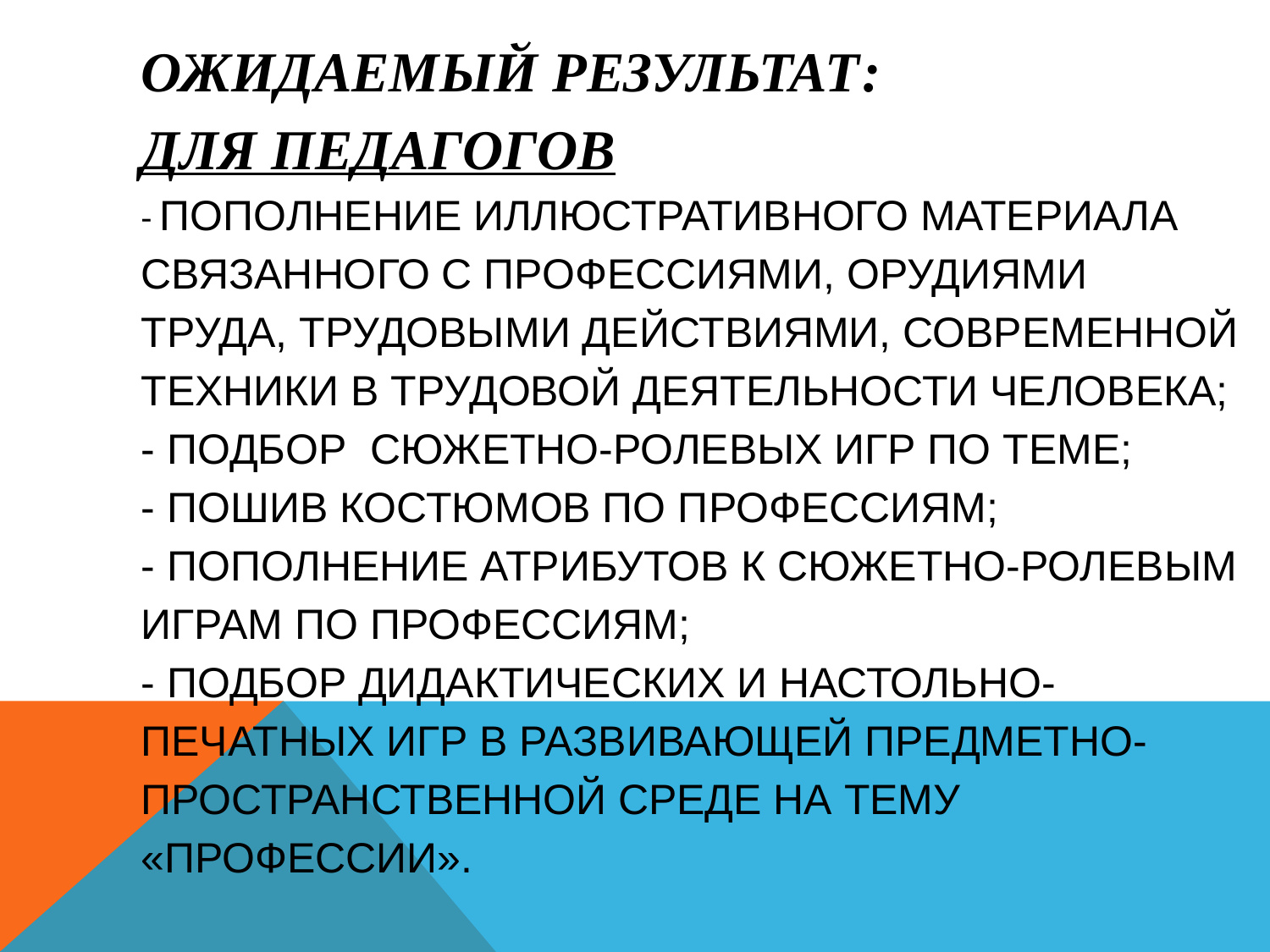

# Ожидаемый результат: Для педагогов - Пополнение иллюстративного материала связанного с профессиями, орудиями труда, трудовыми действиями, современной техники в трудовой деятельности человека; - подбор  сюжетно-ролевых игр по теме; - пошив костюмов по профессиям; - пополнение атрибутов к сюжетно-ролевым играм по профессиям; - подбор дидактических и настольно-печатных игр в развивающей предметно-пространственной среде на тему «Профессии».